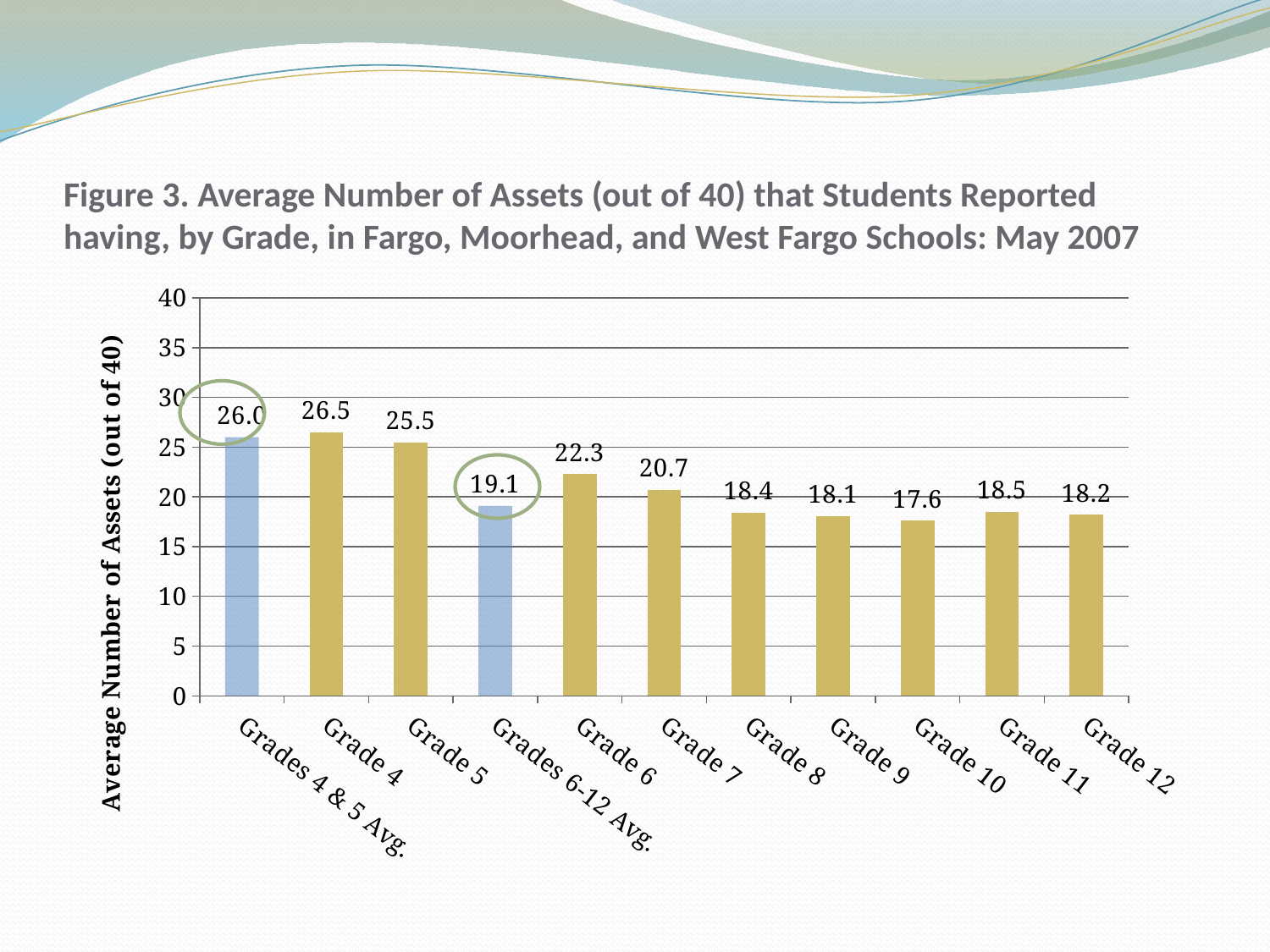

# Figure 3. Average Number of Assets (out of 40) that Students Reported having, by Grade, in Fargo, Moorhead, and West Fargo Schools: May 2007

### Chart

| Category | Series 1 |
|---|---|
| Grades 4 & 5 Avg. | 26.0 |
| Grade 4 | 26.5 |
| Grade 5 | 25.5 |
| Grades 6-12 Avg. | 19.1 |
| Grade 6 | 22.3 |
| Grade 7 | 20.7 |
| Grade 8 | 18.4 |
| Grade 9 | 18.1 |
| Grade 10 | 17.6 |
| Grade 11 | 18.5 |
| Grade 12 | 18.2 |